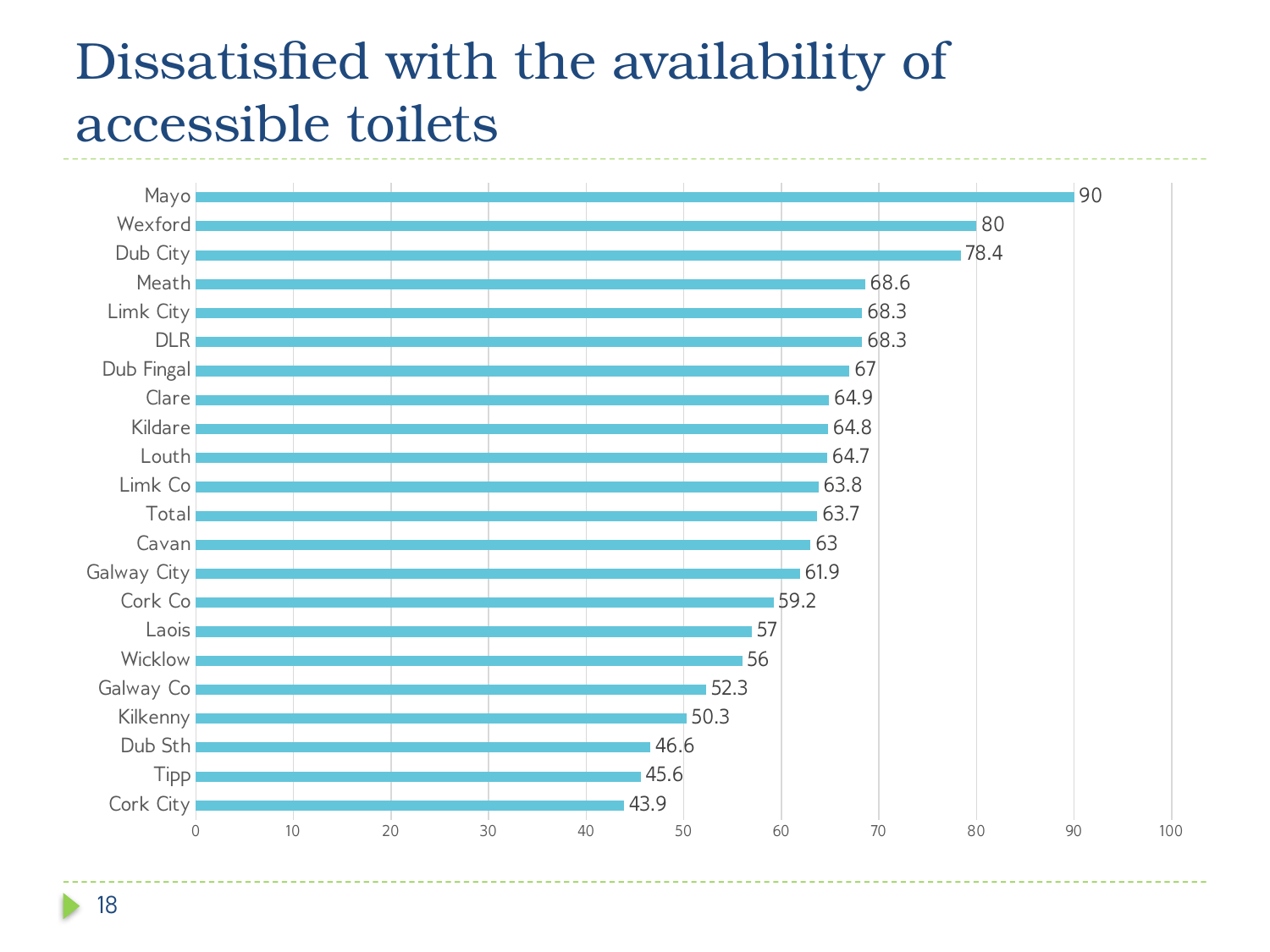

# Dissatisfied with the availability of accessible toilets

### Chart

| Category | Dissatisfied |
|---|---|
| Cork City | 43.9 |
| Tipp | 45.6 |
| Dub Sth | 46.6 |
| Kilkenny | 50.3 |
| Galway Co | 52.3 |
| Wicklow | 56.0 |
| Laois | 57.0 |
| Cork Co | 59.2 |
| Galway City | 61.9 |
| Cavan | 63.0 |
| Total | 63.7 |
| Limk Co | 63.8 |
| Louth | 64.7 |
| Kildare | 64.8 |
| Clare | 64.9 |
| Dub Fingal | 67.0 |
| DLR | 68.3 |
| Limk City | 68.3 |
| Meath | 68.6 |
| Dub City | 78.4 |
| Wexford | 80.0 |
| Mayo | 90.0 |
18